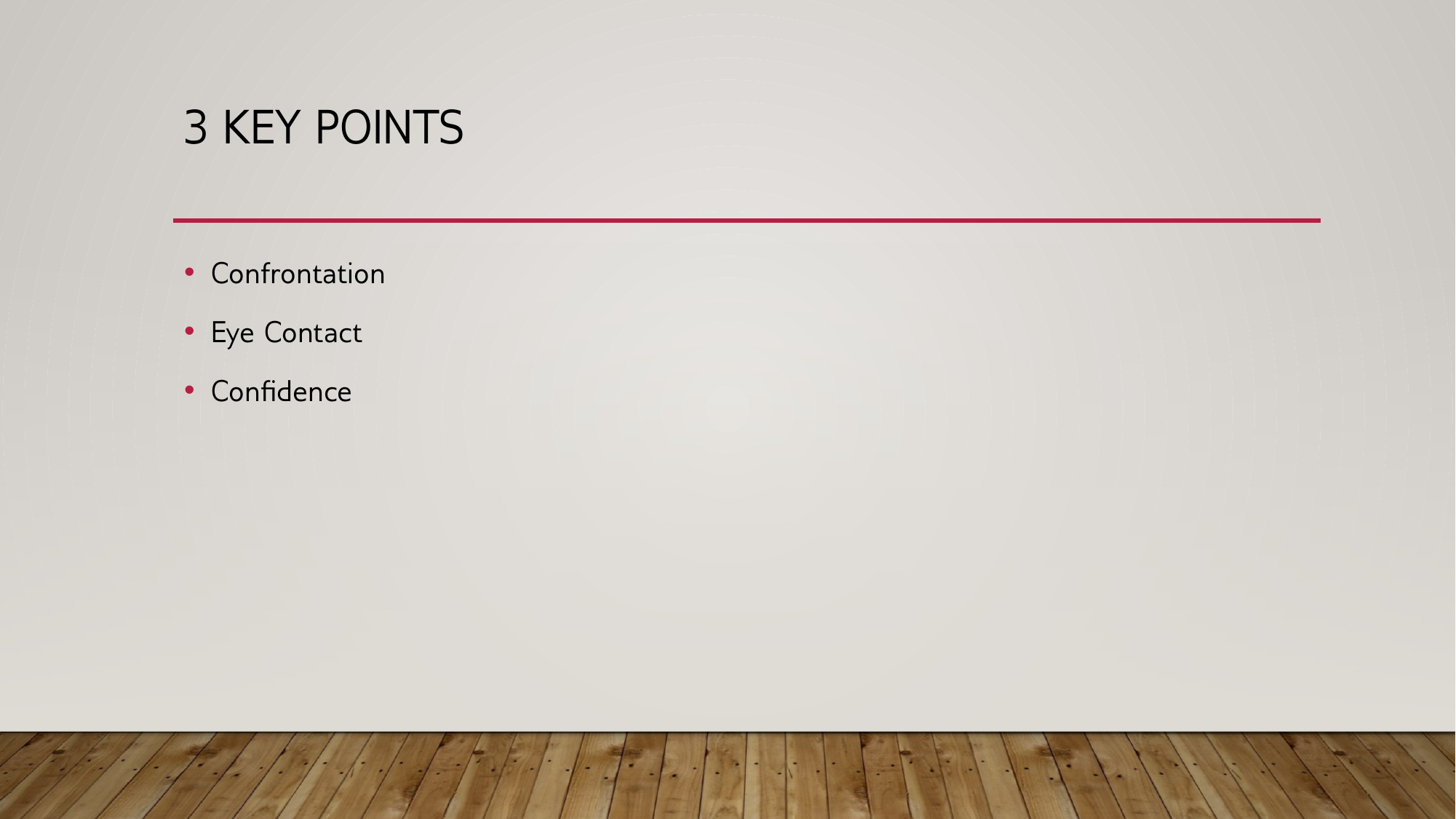

# 3 Key points
Confrontation
Eye Contact
Confidence